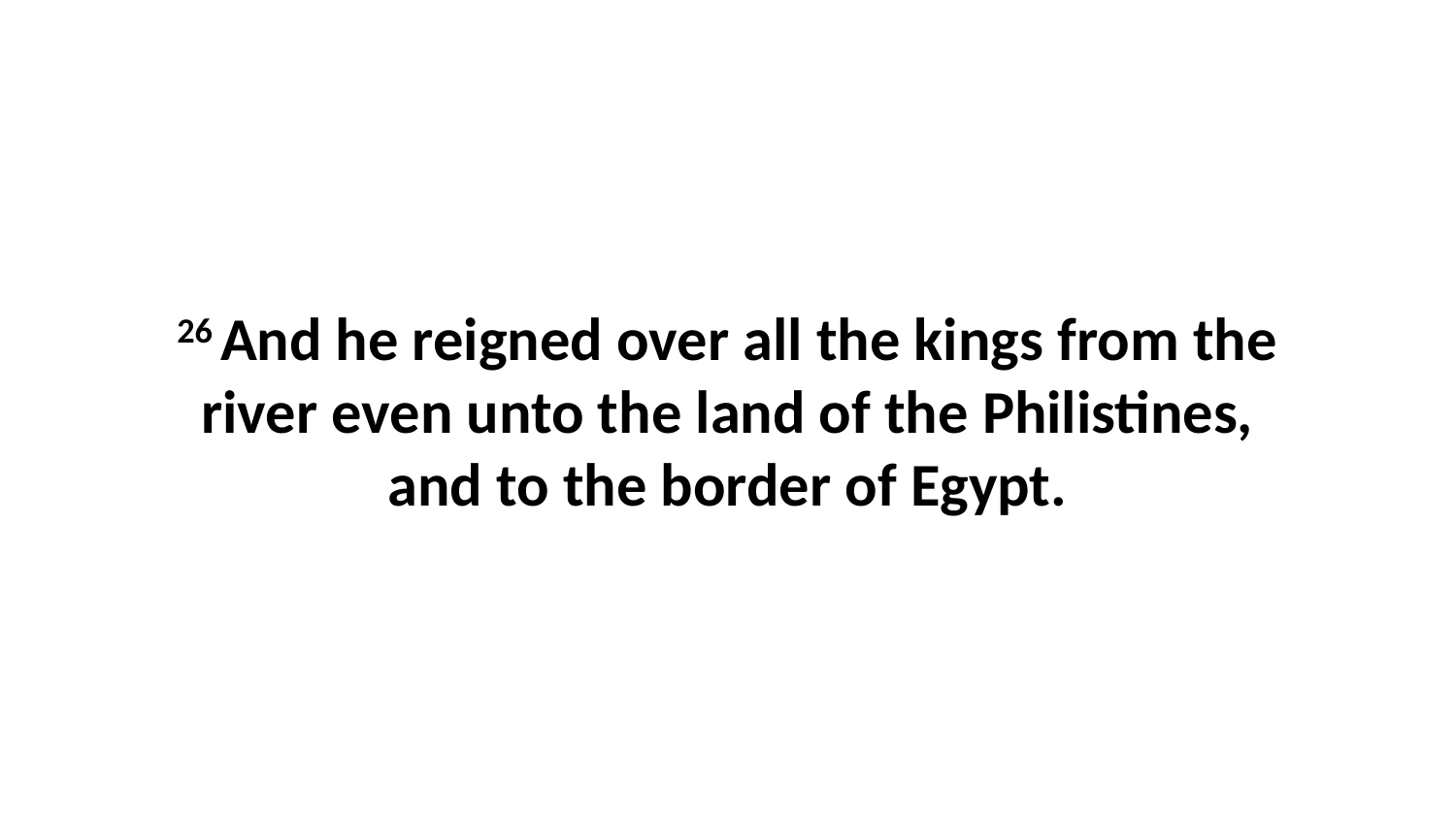

26 And he reigned over all the kings from the river even unto the land of the Philistines, and to the border of Egypt.